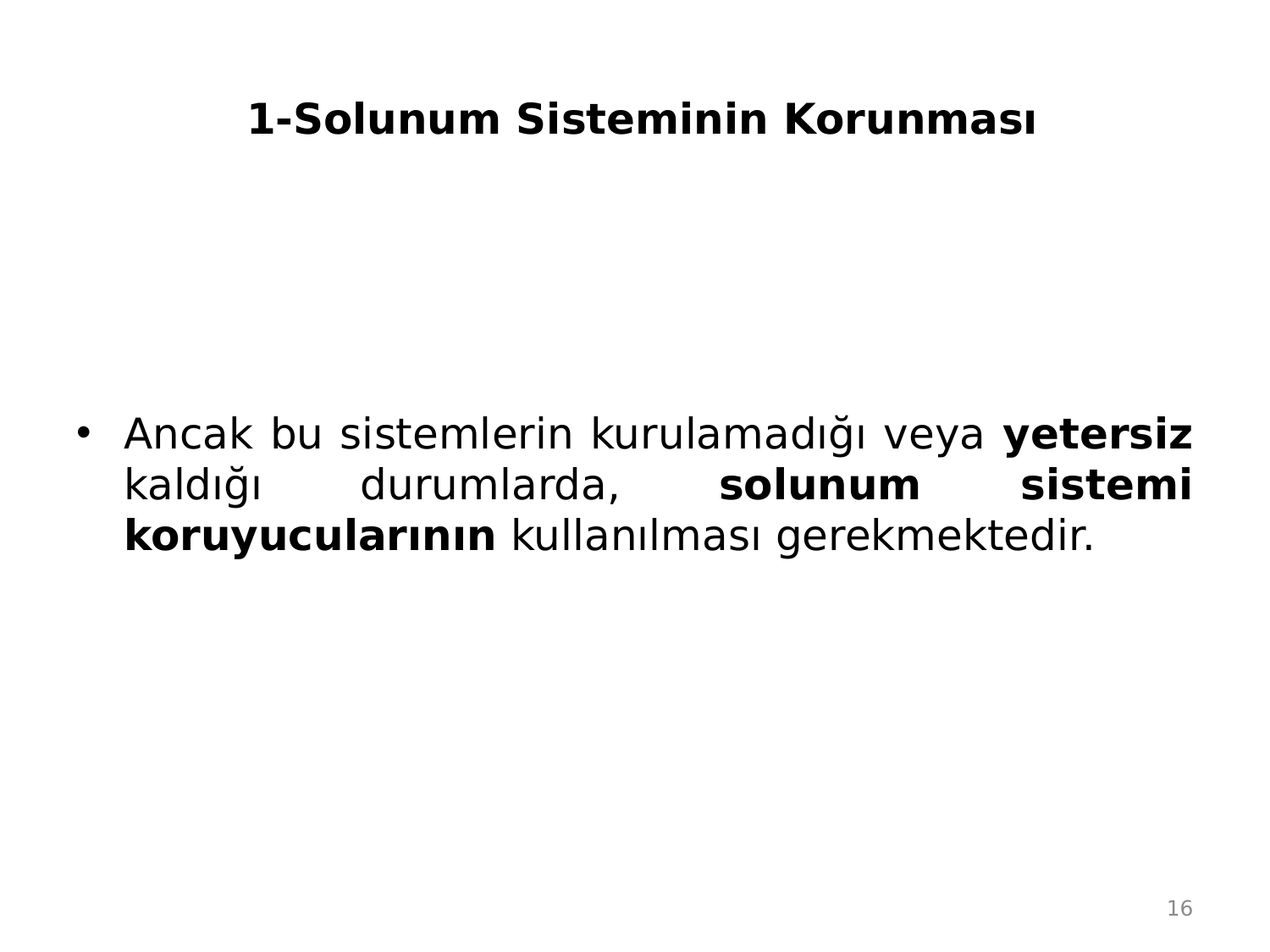

# 1-Solunum Sisteminin Korunması

Ancak bu sistemlerin kurulamadığı veya yetersiz kaldığı durumlarda, solunum sistemi koruyucularının kullanılması gerekmektedir.

16